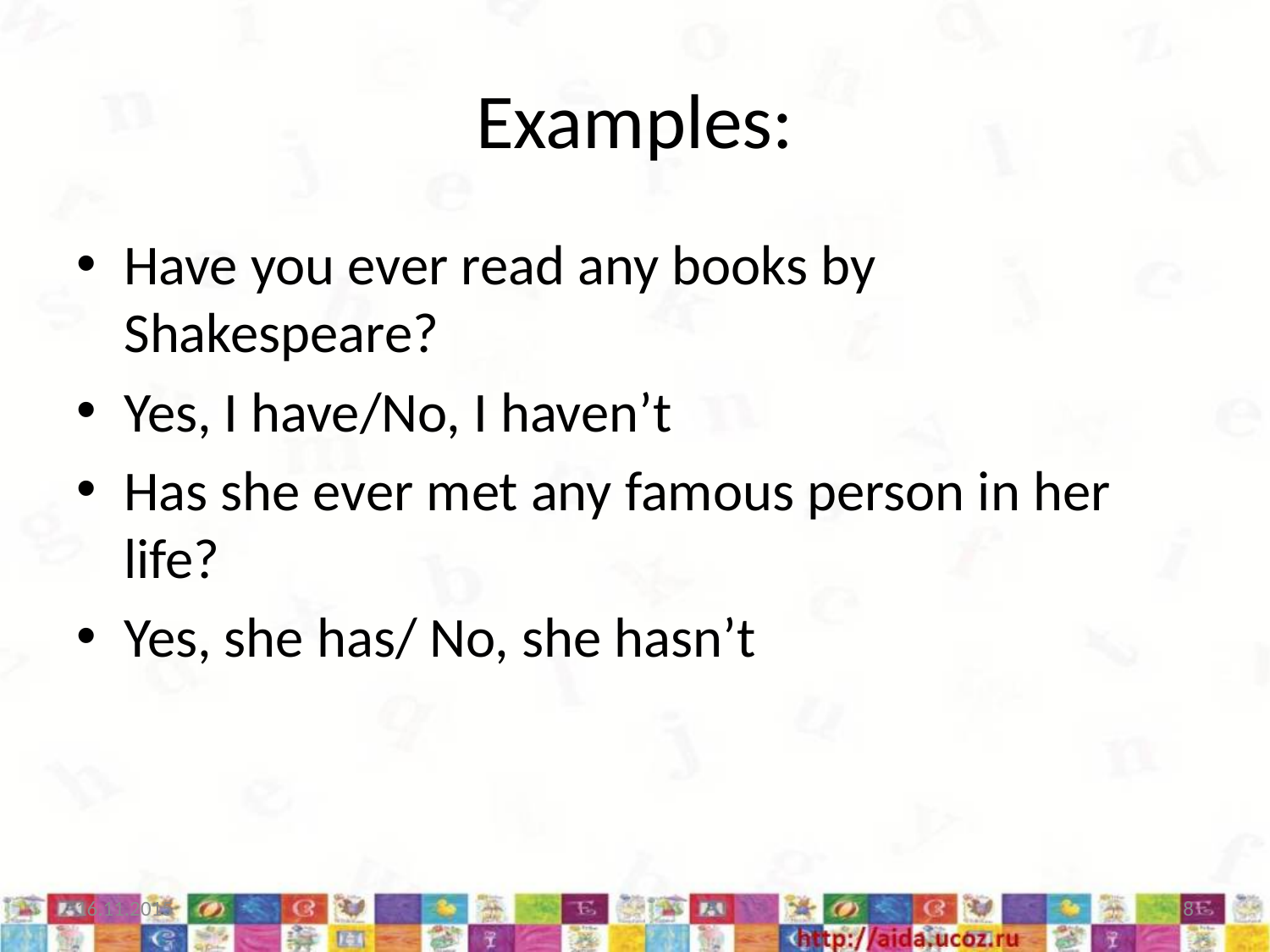

# Examples:
Have you ever read any books by Shakespeare?
Yes, I have/No, I haven’t
Has she ever met any famous person in her life?
Yes, she has/ No, she hasn’t

16.11.2015
8